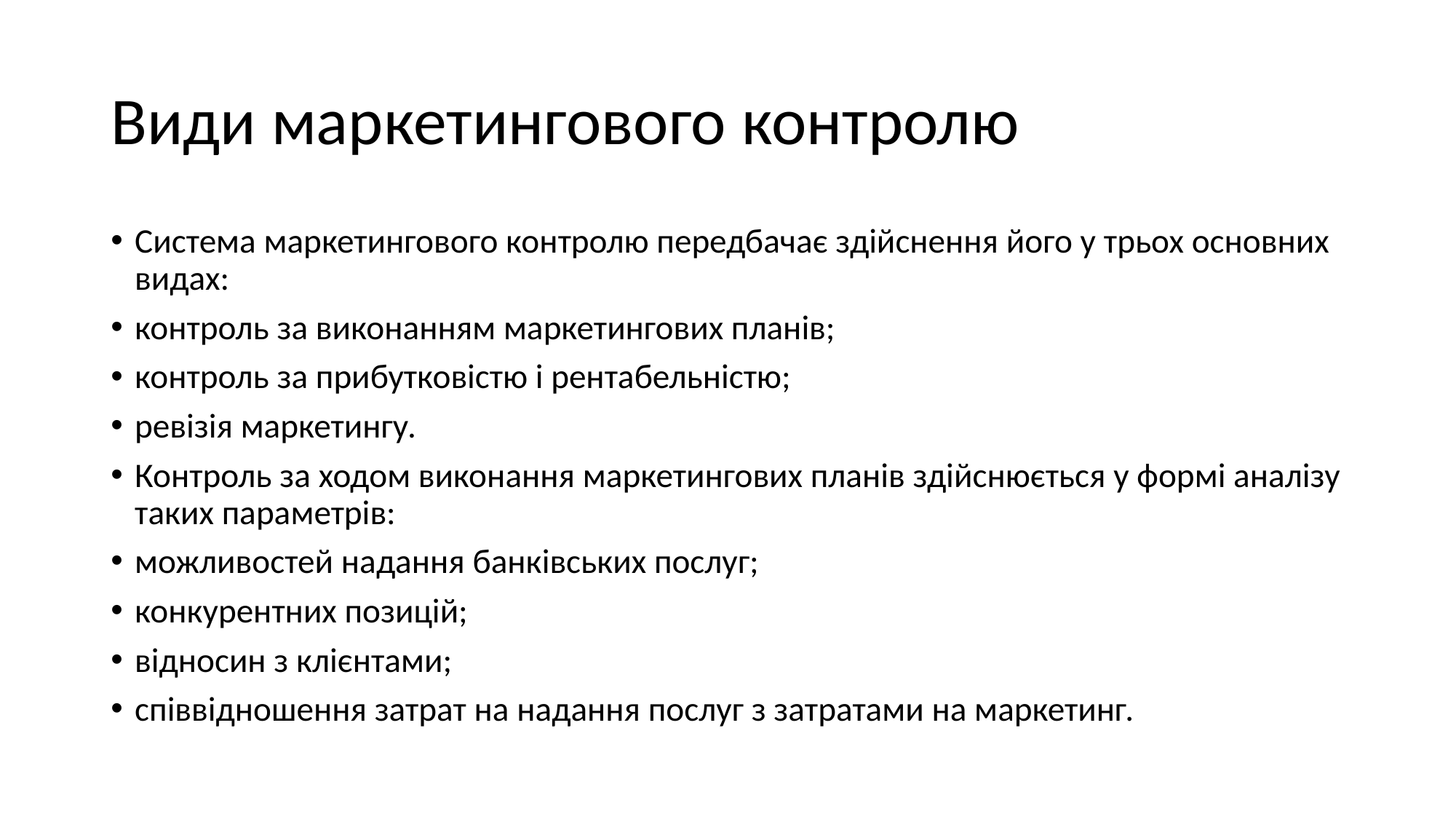

# Види маркетингового контролю
Система маркетингового контролю передбачає здійснення його у трьох основних видах:
контроль за виконанням маркетингових планів;
контроль за прибутковістю і рентабельністю;
ревізія маркетингу.
Контроль за ходом виконання маркетингових планів здійснюється у формі аналізу таких параметрів:
можливостей надання банківських послуг;
конкурентних позицій;
відносин з клієнтами;
співвідношення затрат на надання послуг з затратами на маркетинг.